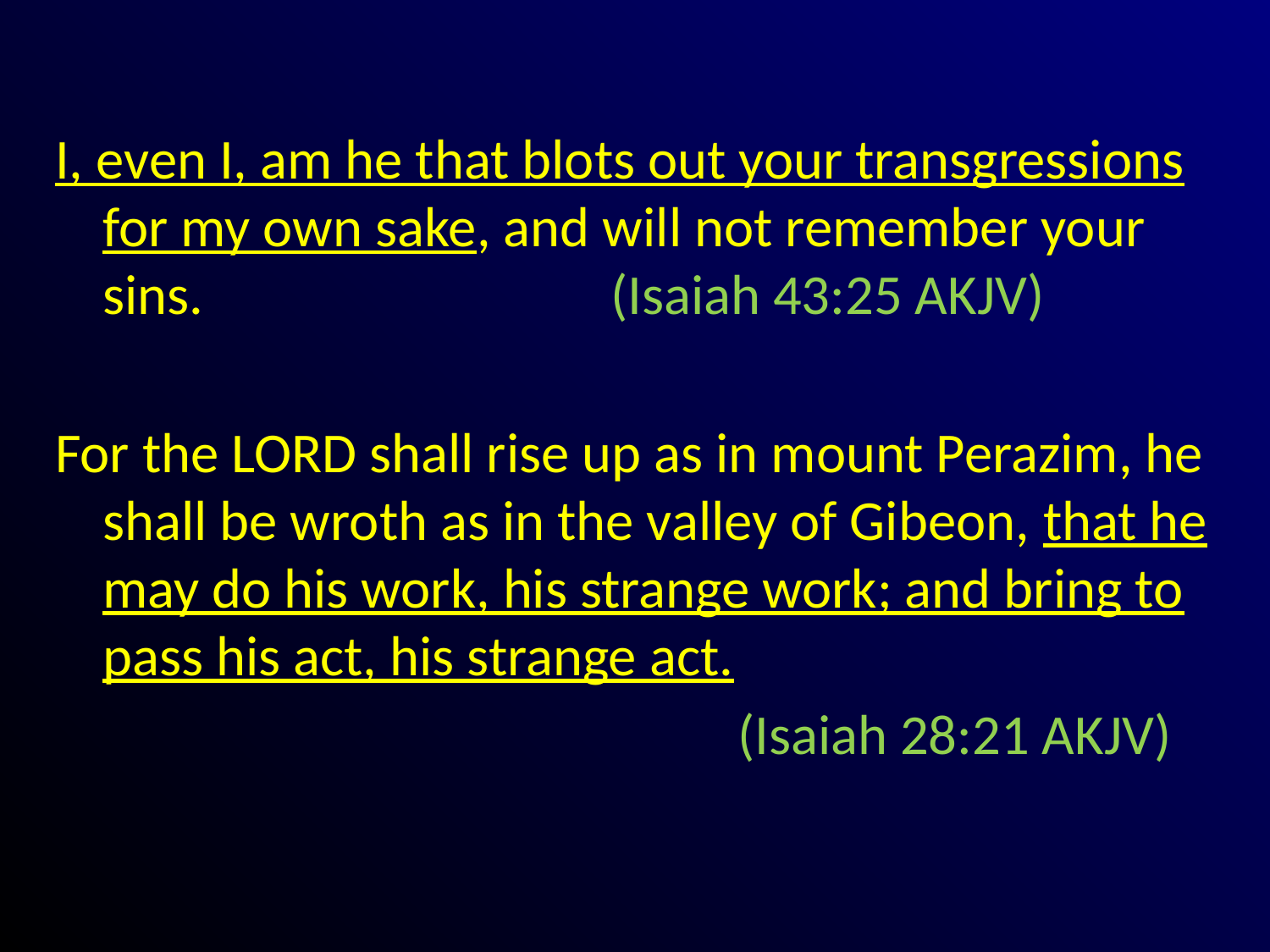

#
I, even I, am he that blots out your transgressions for my own sake, and will not remember your sins. 				(Isaiah 43:25 AKJV)

For the LORD shall rise up as in mount Perazim, he shall be wroth as in the valley of Gibeon, that he may do his work, his strange work; and bring to pass his act, his strange act.
						(Isaiah 28:21 AKJV)